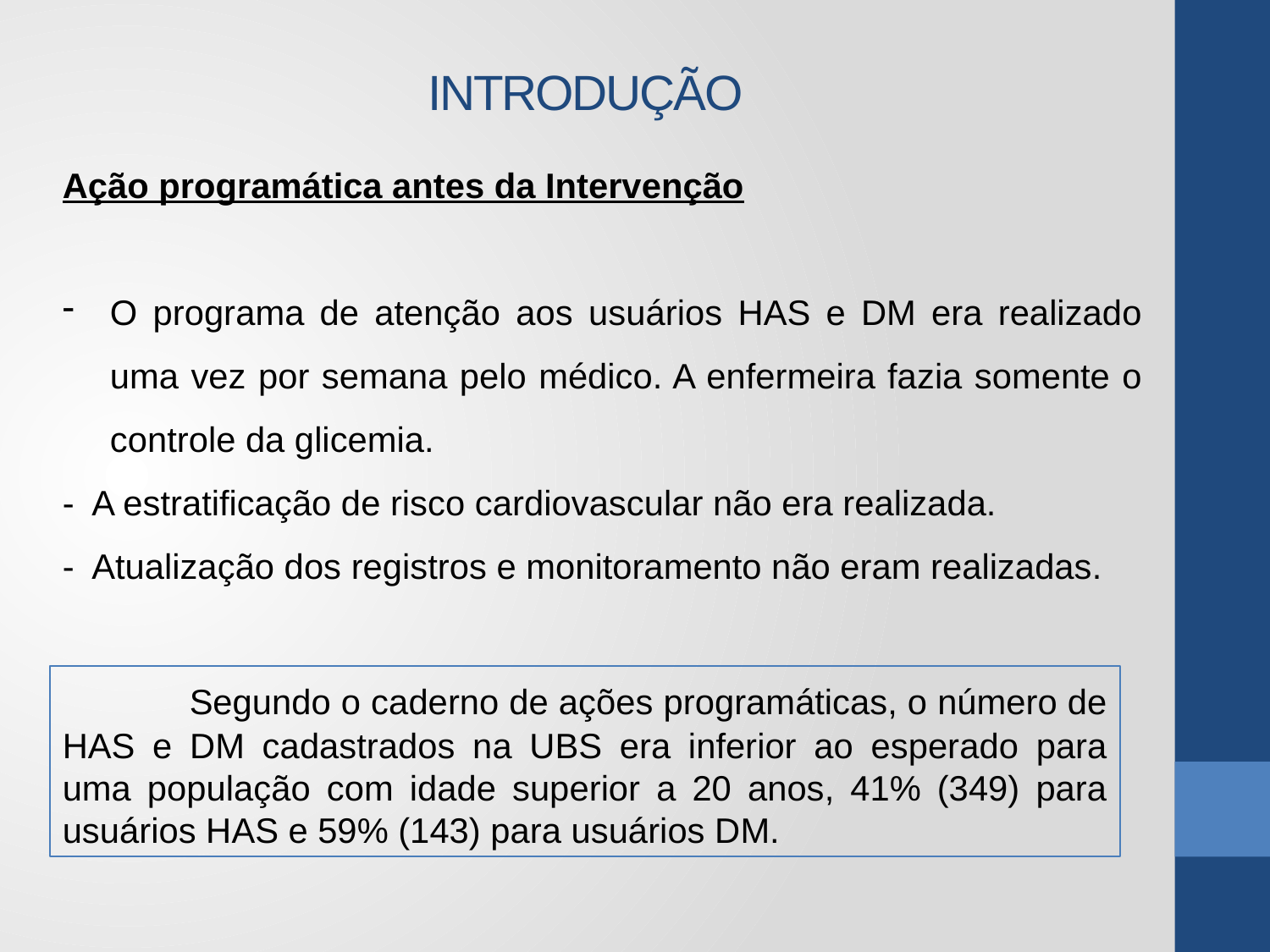

# INTRODUÇÃO
Ação programática antes da Intervenção

O programa de atenção aos usuários HAS e DM era realizado uma vez por semana pelo médico. A enfermeira fazia somente o controle da glicemia.
-  A estratificação de risco cardiovascular não era realizada.
-  Atualização dos registros e monitoramento não eram realizadas.

	Segundo o caderno de ações programáticas, o número de HAS e DM cadastrados na UBS era inferior ao esperado para uma população com idade superior a 20 anos, 41% (349) para usuários HAS e 59% (143) para usuários DM.